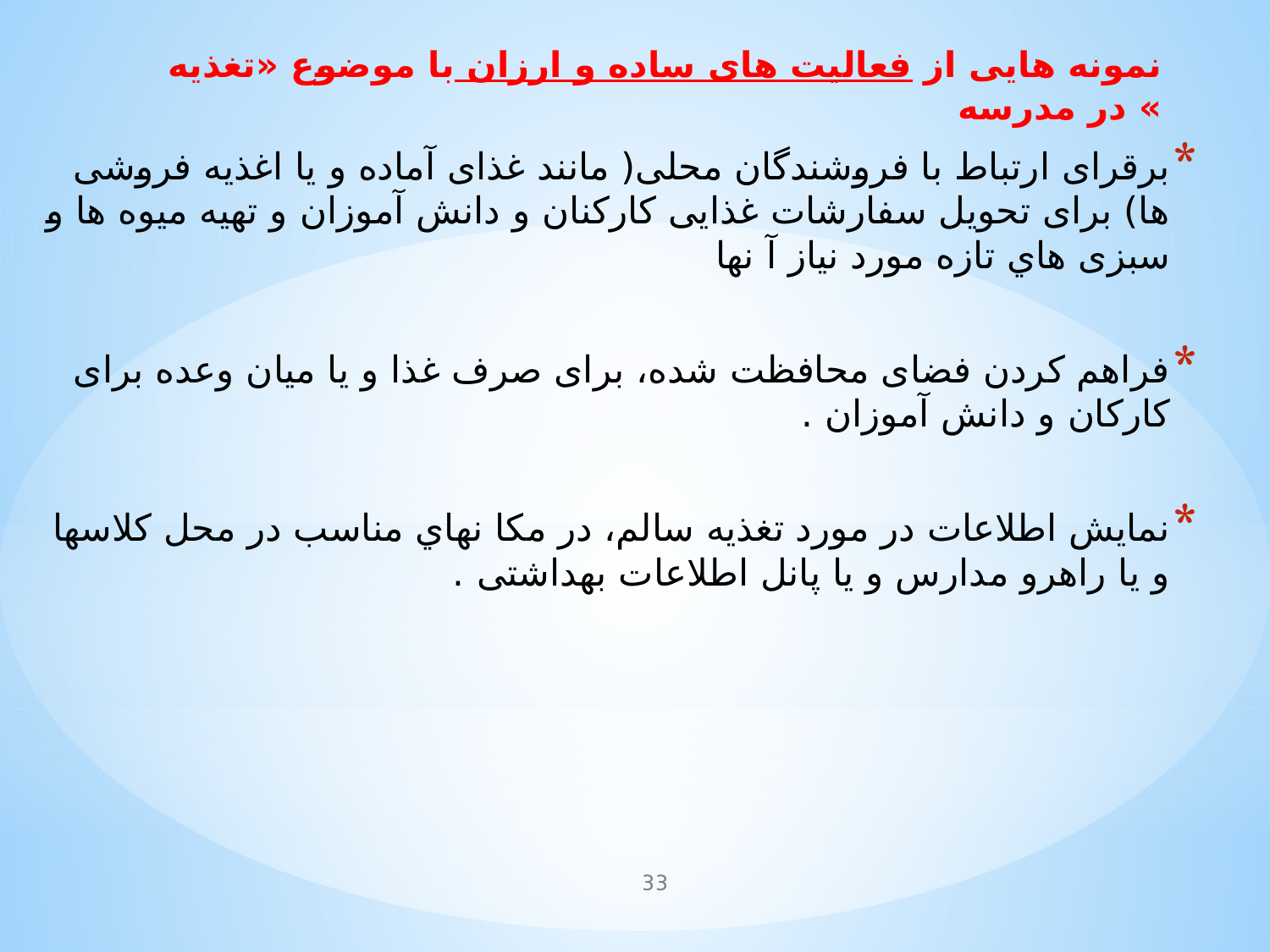

# نمونه هایی از فعالیت های ساده و ارزان با موضوع «تغذیه » در مدرسه
برقرای ارتباط با فروشندگان محلی( مانند غذای آماده و یا اغذیه فروشی ها) برای تحویل سفارشات غذایی کارکنان و دانش آموزان و تهیه میوه ها و سبزی هاي تازه مورد نیاز آ نها

فراهم کردن فضای محافظت شده، برای صرف غذا و یا میان وعده برای کارکان و دانش آموزان .

نمایش اطلاعات در مورد تغذیه سالم، در مکا نهاي مناسب در محل کلاسها و یا راهرو مدارس و یا پانل اطلاعات بهداشتی .

33